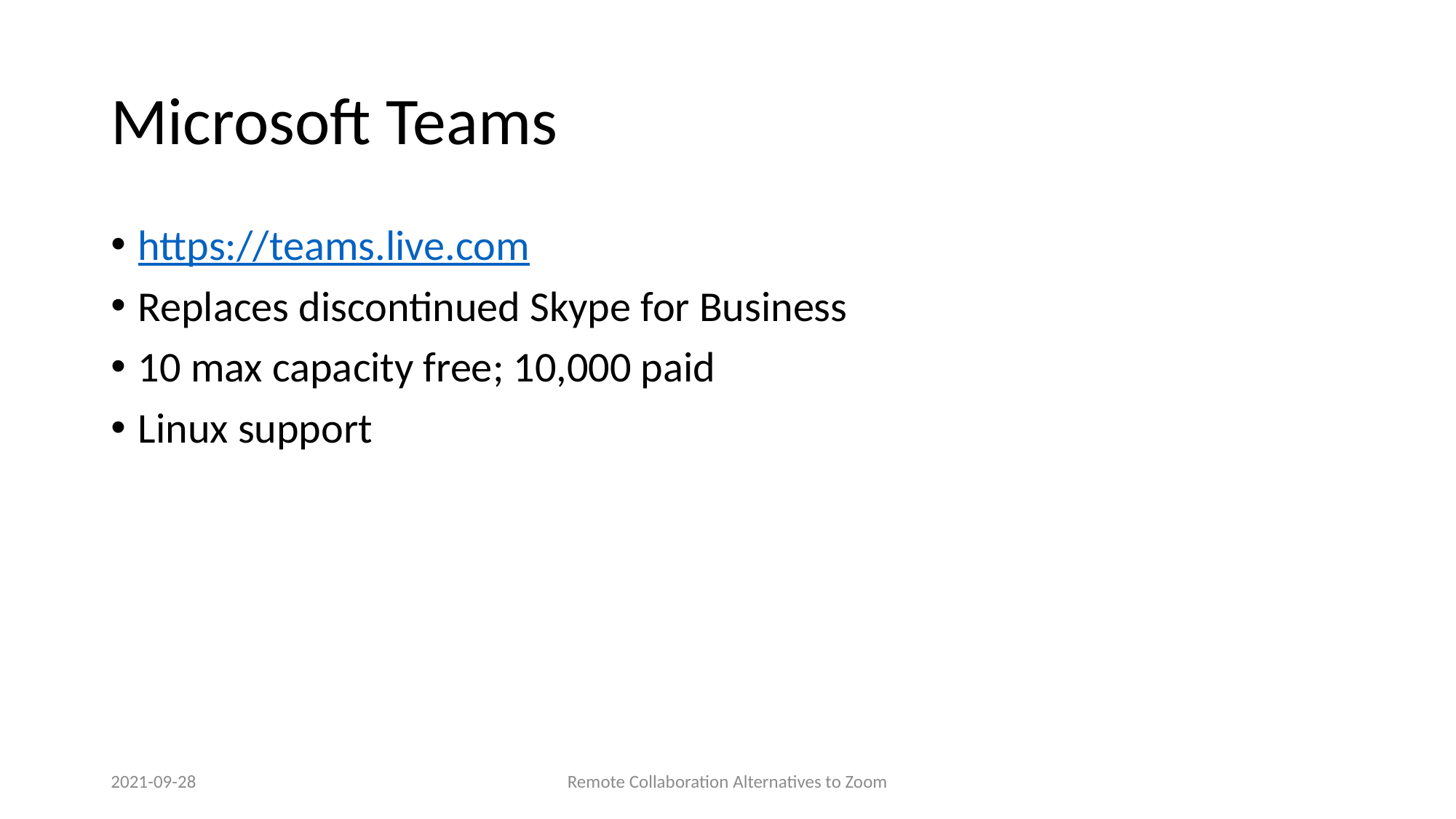

# Microsoft Teams
https://teams.live.com
Replaces discontinued Skype for Business
10 max capacity free; 10,000 paid
Linux support
2021-09-28
Remote Collaboration Alternatives to Zoom